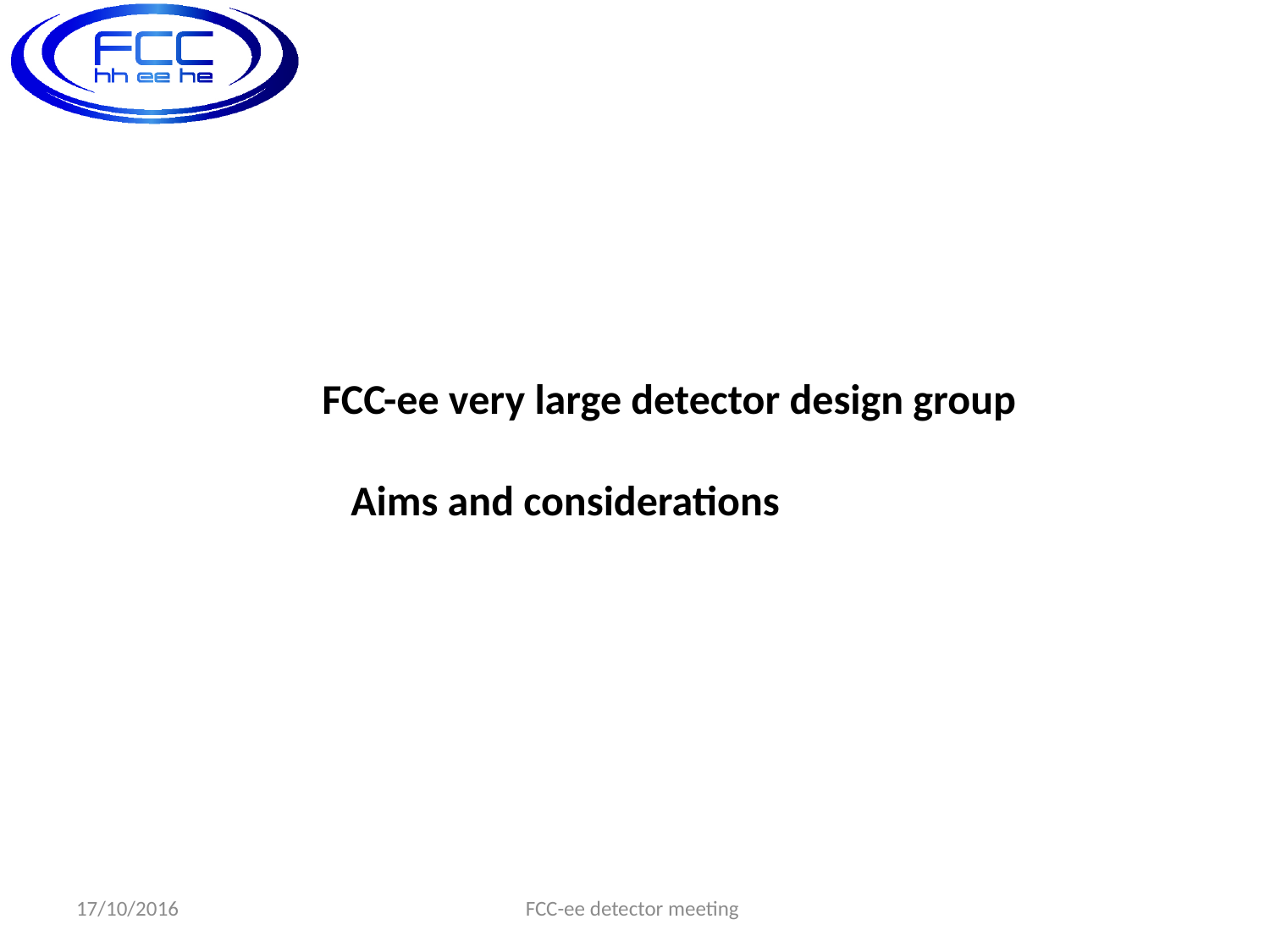

FCC-ee very large detector design group

   Aims and considerations
17/10/2016
FCC-ee detector meeting